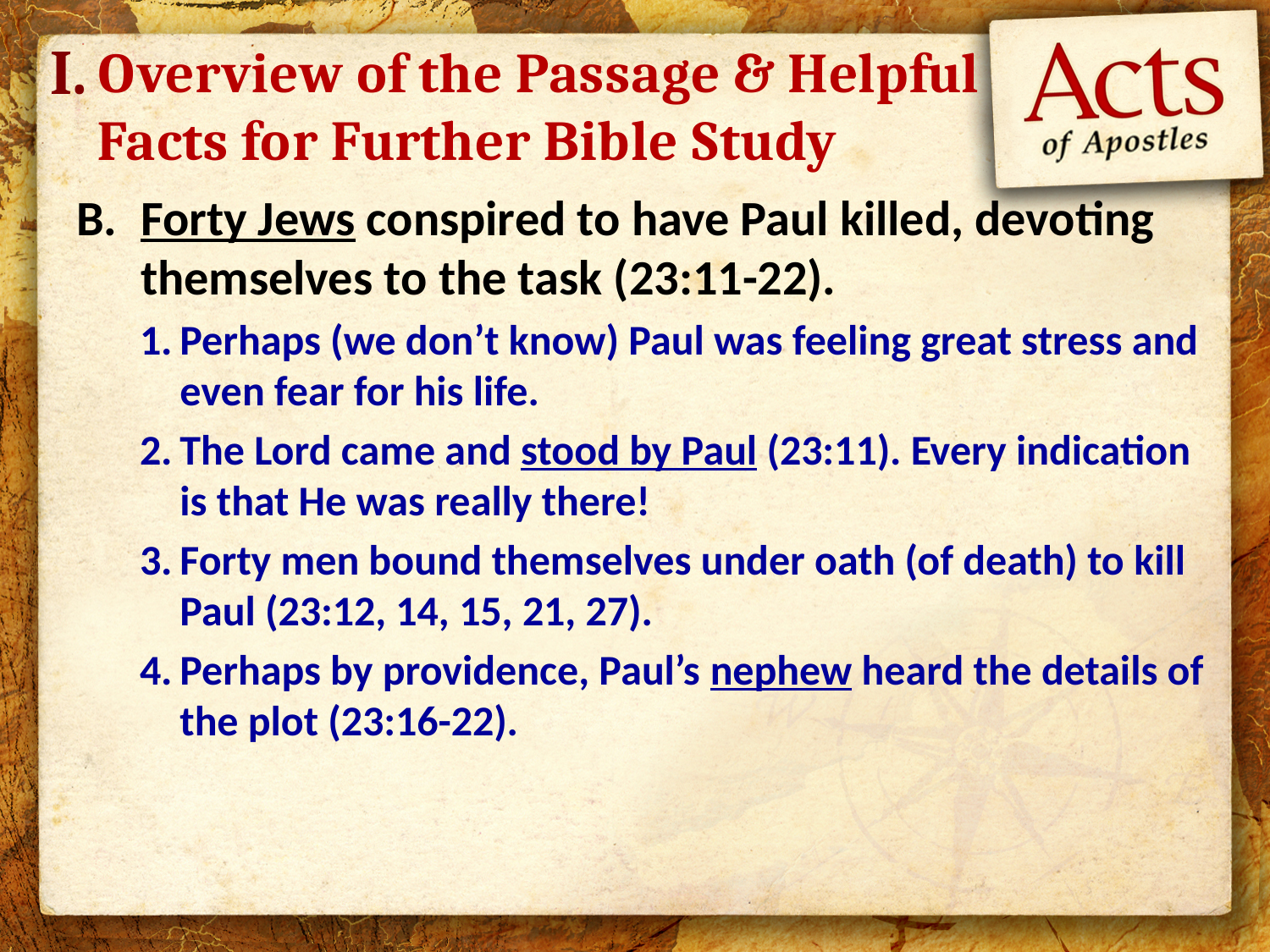

I.
# Overview of the Passage & Helpful Facts for Further Bible Study
Forty Jews conspired to have Paul killed, devoting themselves to the task (23:11-22).
Perhaps (we don’t know) Paul was feeling great stress and even fear for his life.
The Lord came and stood by Paul (23:11). Every indication is that He was really there!
Forty men bound themselves under oath (of death) to kill Paul (23:12, 14, 15, 21, 27).
Perhaps by providence, Paul’s nephew heard the details of the plot (23:16-22).